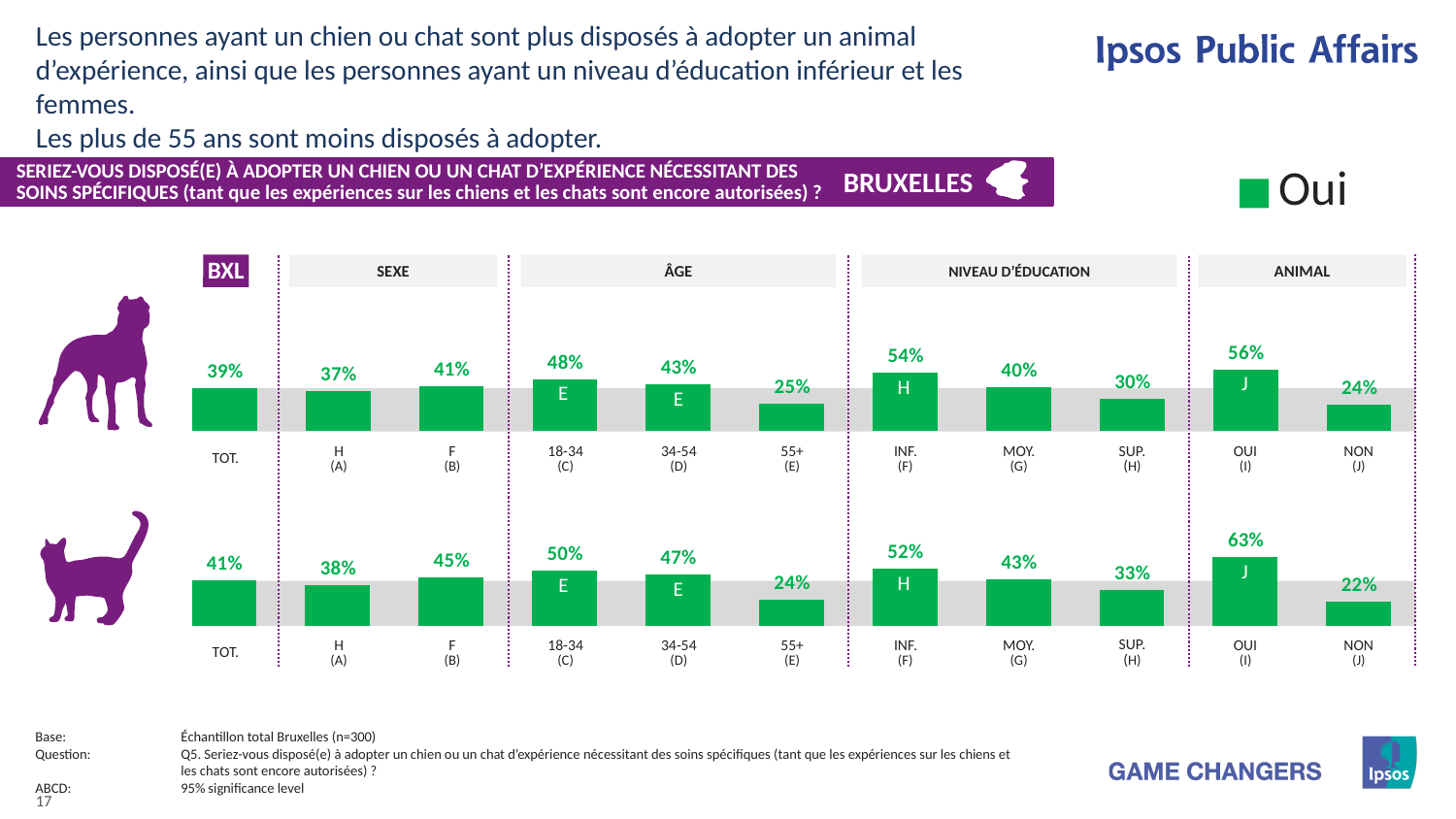

Les personnes ayant un chien ou chat sont plus disposés à adopter un animal d’expérience, ainsi que les personnes ayant un niveau d’éducation inférieur et les femmes.
Les plus de 55 ans sont moins disposés à adopter.
SERIEZ-VOUS DISPOSÉ(E) À ADOPTER UN CHIEN OU UN CHAT D’EXPÉRIENCE NÉCESSITANT DES SOINS SPÉCIFIQUES (tant que les expériences sur les chiens et les chats sont encore autorisées) ?

### Chart

| Category | Oui |
|---|---|
| Honden | None |
| Katten | None |
BRUXELLES
BXL

ANIMAL
NIVEAU D’ÉDUCATION
ÂGE
SEXE

### Chart

| Category | Ja |
|---|---|
| Totaal | 39.37 |
| Man | 37.27 |
| Vrouw | 41.28 |
| 15-34 | 47.96 |
| 35-54 | 42.8 |
| 55+ | 25.34 |
| Inférieur | 53.63 |
| Moyen | 40.26 |
| Supérieur | 29.65 |
| Ja | 56.16 |
| Nee | 24.42 |
J
H
E
E

| TOT. | H (A) | F (B) | 18-34 (C) | 34-54 (D) | 55+ (E) | INF. (F) | MOY. (G) | SUP. (H) | OUI (I) | NON (J) |
| --- | --- | --- | --- | --- | --- | --- | --- | --- | --- | --- |

### Chart

| Category | Ja |
|---|---|
| Totaal | 41.29 |
| Man | 37.61 |
| Vrouw | 44.64 |
| 15-34 | 50.46 |
| 35-54 | 47.06 |
| 55+ | 23.76 |
| Inférieur | 52.44 |
| Moyen | 42.54 |
| Supérieur | 33.2 |
| Ja | 62.77 |
| Nee | 22.16 |
J
H
E
E

| TOT. | H (A) | F (B) | 18-34 (C) | 34-54 (D) | 55+ (E) | INF. (F) | MOY. (G) | SUP. (H) | OUI (I) | NON (J) |
| --- | --- | --- | --- | --- | --- | --- | --- | --- | --- | --- |
Base:	Échantillon total Bruxelles (n=300)
Question:	Q5. Seriez-vous disposé(e) à adopter un chien ou un chat d’expérience nécessitant des soins spécifiques (tant que les expériences sur les chiens et
	les chats sont encore autorisées) ?
ABCD:	95% significance level